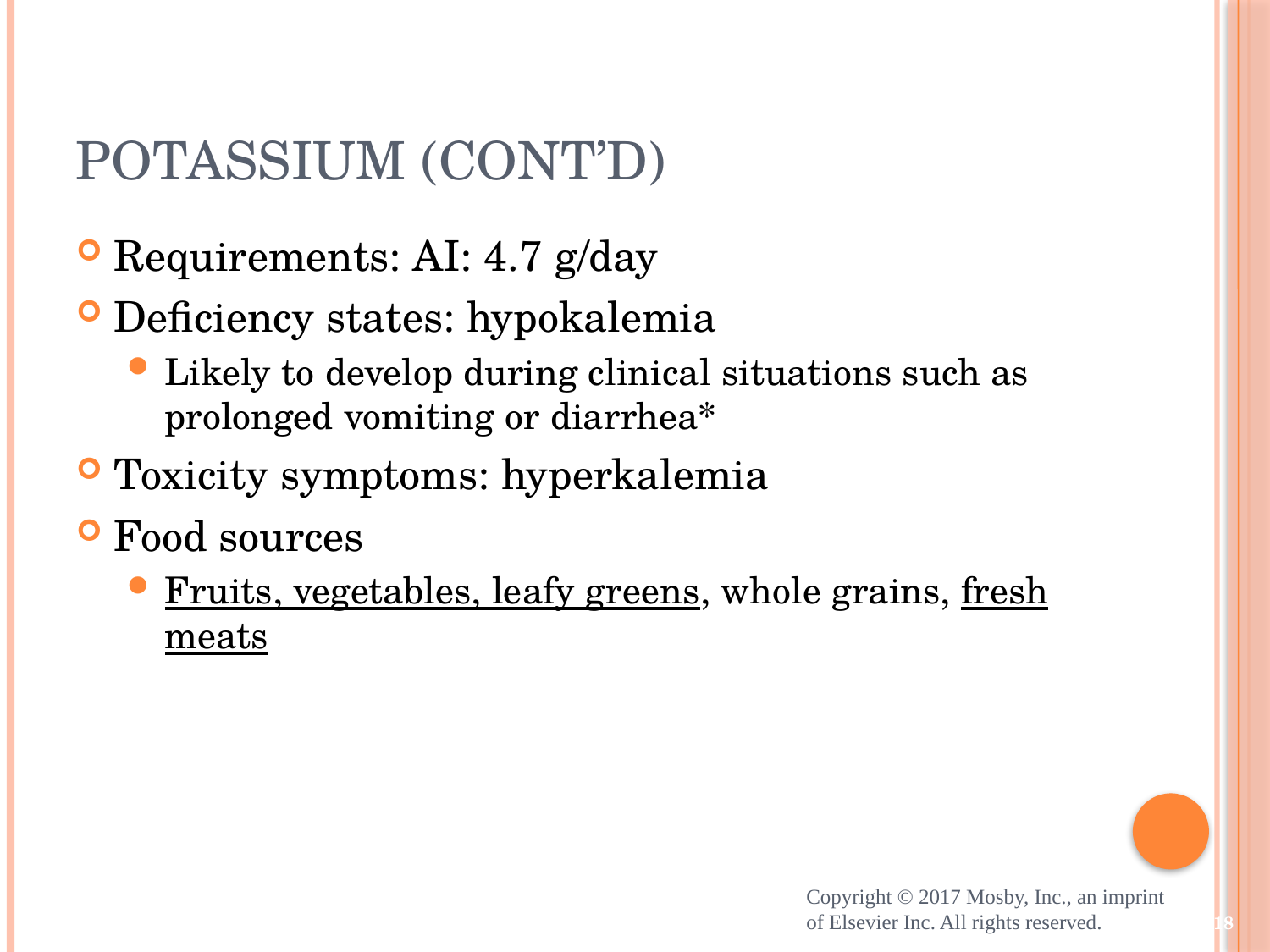

# Potassium (cont’d)
Requirements: AI: 4.7 g/day
Deficiency states: hypokalemia
Likely to develop during clinical situations such as prolonged vomiting or diarrhea*
Toxicity symptoms: hyperkalemia
Food sources
Fruits, vegetables, leafy greens, whole grains, fresh meats

Copyright © 2017 Mosby, Inc., an imprint of Elsevier Inc. All rights reserved.
18